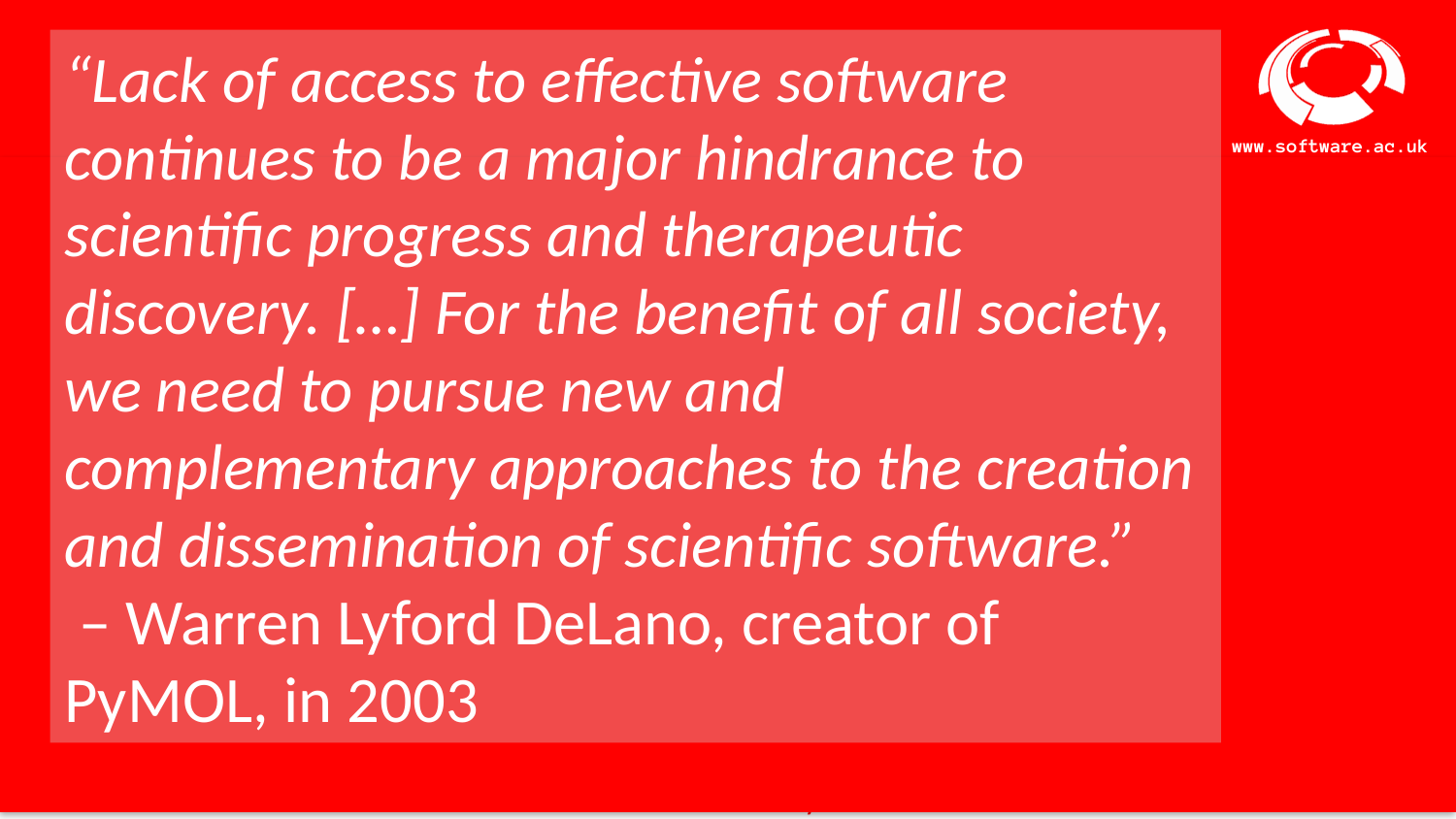

# “Lack of access to effective software continues to be a major hindrance to scientific progress and therapeutic discovery. […] For the benefit of all society, we need to pursue new and complementary approaches to the creation and dissemination of scientific software.” – Warren Lyford DeLano, creator of PyMOL, in 2003